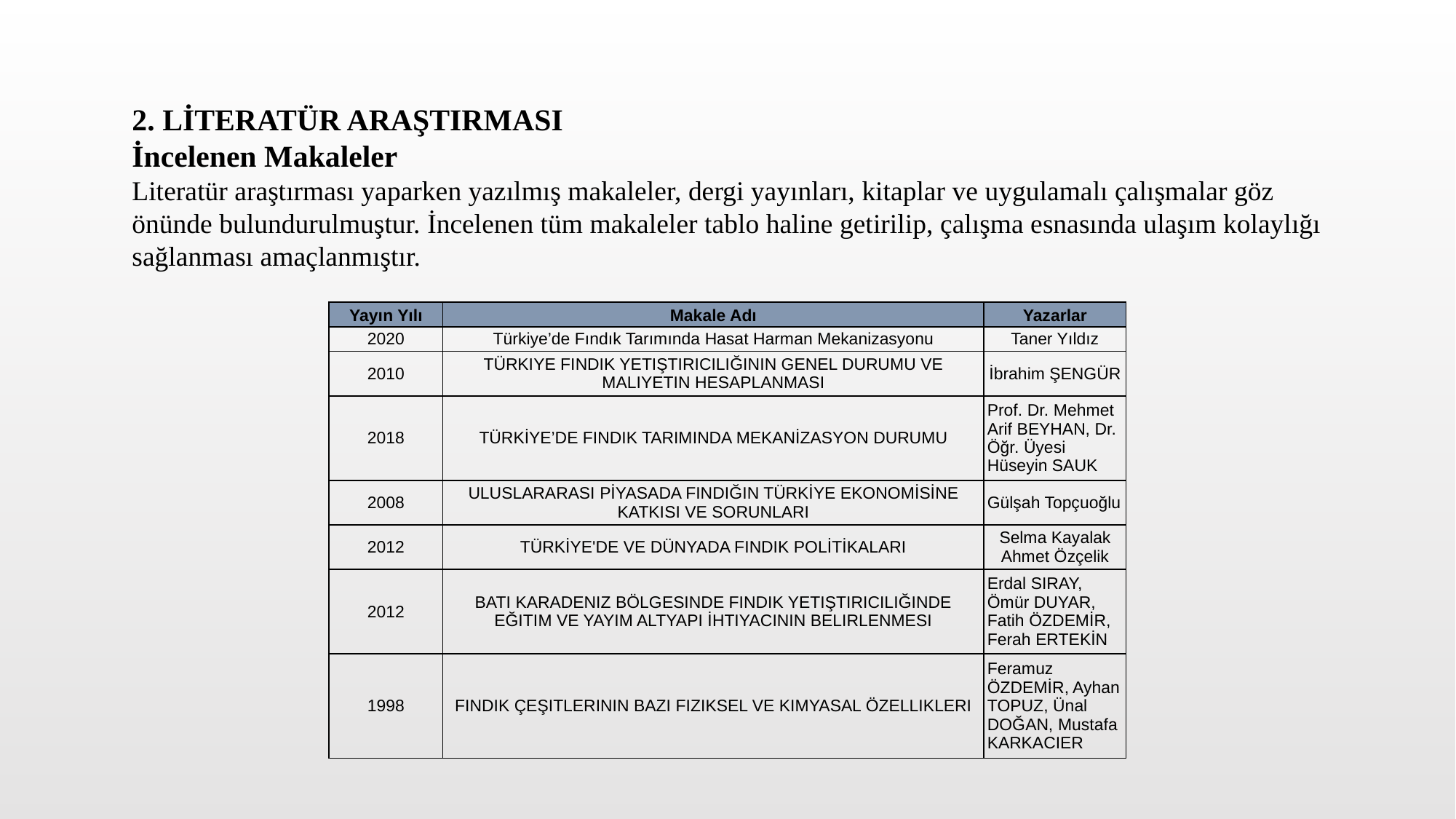

2. LİTERATÜR ARAŞTIRMASI
İncelenen Makaleler
Literatür araştırması yaparken yazılmış makaleler, dergi yayınları, kitaplar ve uygulamalı çalışmalar göz önünde bulundurulmuştur. İncelenen tüm makaleler tablo haline getirilip, çalışma esnasında ulaşım kolaylığı sağlanması amaçlanmıştır.
| Yayın Yılı | Makale Adı | Yazarlar |
| --- | --- | --- |
| 2020 | Türkiye’de Fındık Tarımında Hasat Harman Mekanizasyonu | Taner Yıldız |
| 2010 | TÜRKIYE FINDIK YETIŞTIRICILIĞININ GENEL DURUMU VE MALIYETIN HESAPLANMASI | İbrahim ŞENGÜR |
| 2018 | TÜRKİYE’DE FINDIK TARIMINDA MEKANİZASYON DURUMU | Prof. Dr. Mehmet Arif BEYHAN, Dr. Öğr. Üyesi Hüseyin SAUK |
| 2008 | ULUSLARARASI PİYASADA FINDIĞIN TÜRKİYE EKONOMİSİNE KATKISI VE SORUNLARI | Gülşah Topçuoğlu |
| 2012 | TÜRKİYE'DE VE DÜNYADA FINDIK POLİTİKALARI | Selma Kayalak Ahmet Özçelik |
| 2012 | BATI KARADENIZ BÖLGESINDE FINDIK YETIŞTIRICILIĞINDE EĞITIM VE YAYIM ALTYAPI İHTIYACININ BELIRLENMESI | Erdal SIRAY, Ömür DUYAR, Fatih ÖZDEMİR, Ferah ERTEKİN |
| 1998 | FINDIK ÇEŞITLERININ BAZI FIZIKSEL VE KIMYASAL ÖZELLIKLERI | Feramuz ÖZDEMİR, Ayhan TOPUZ, Ünal DOĞAN, Mustafa KARKACIER |